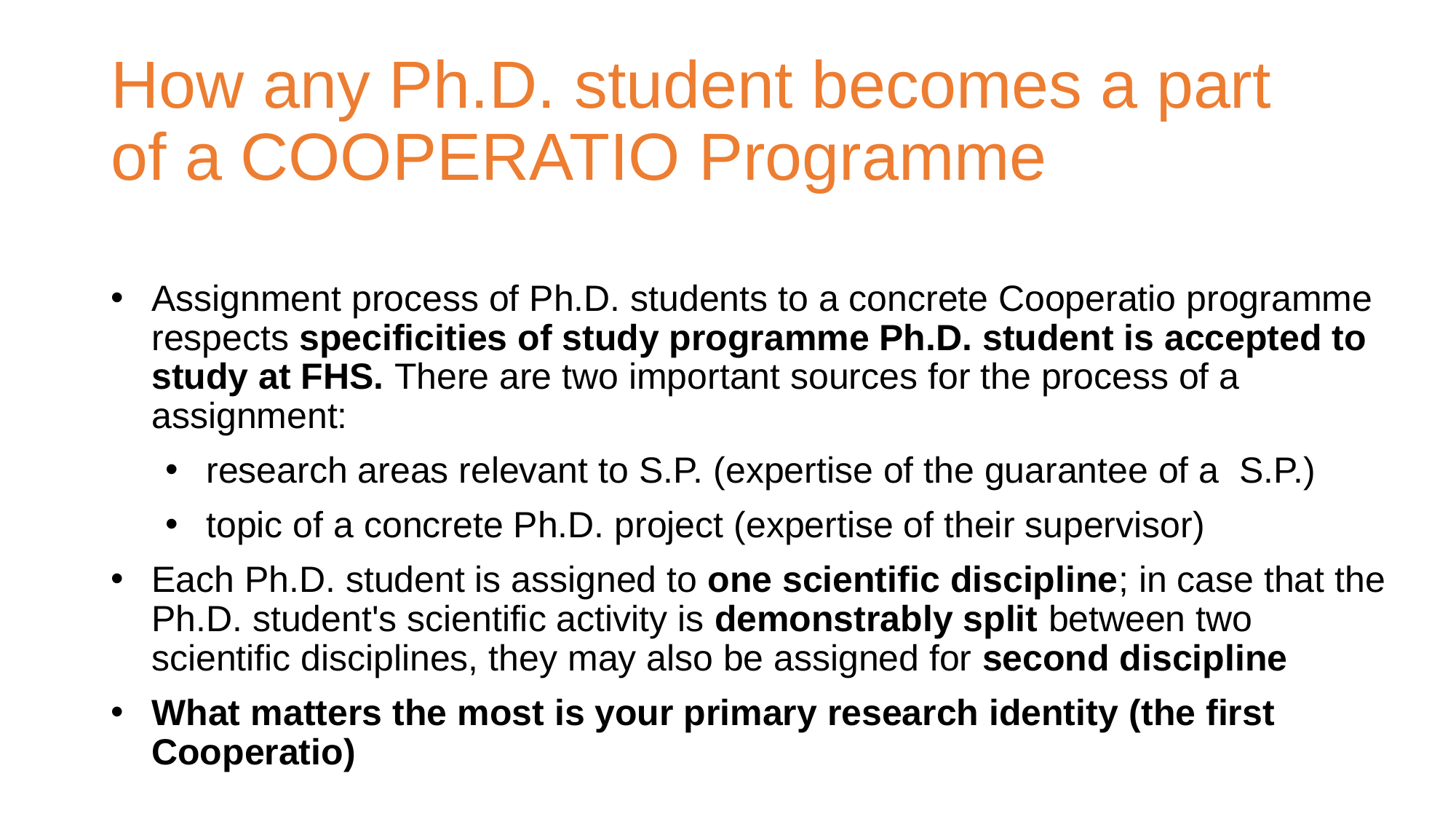

# How any Ph.D. student becomes a part of a COOPERATIO Programme
Assignment process of Ph.D. students to a concrete Cooperatio programme respects specificities of study programme Ph.D. student is accepted to study at FHS. There are two important sources for the process of a assignment:
research areas relevant to S.P. (expertise of the guarantee of a  S.P.)
topic of a concrete Ph.D. project (expertise of their supervisor)
Each Ph.D. student is assigned to one scientific discipline; in case that the Ph.D. student's scientific activity is demonstrably split between two scientific disciplines, they may also be assigned for second discipline
What matters the most is your primary research identity (the first Cooperatio)